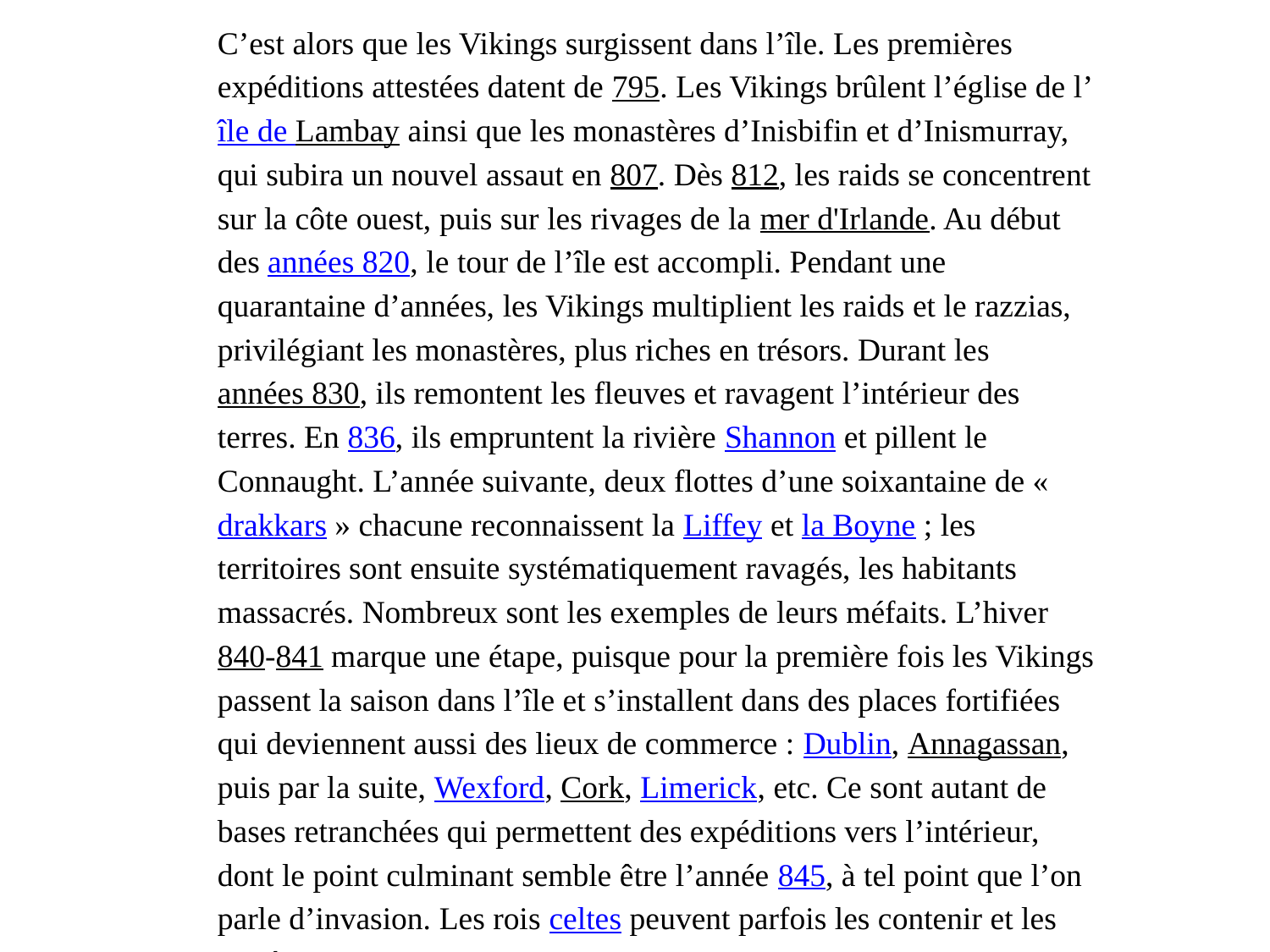

C’est alors que les Vikings surgissent dans l’île. Les premières expéditions attestées datent de 795. Les Vikings brûlent l’église de l’île de Lambay ainsi que les monastères d’Inisbifin et d’Inismurray, qui subira un nouvel assaut en 807. Dès 812, les raids se concentrent sur la côte ouest, puis sur les rivages de la mer d'Irlande. Au début des années 820, le tour de l’île est accompli. Pendant une quarantaine d’années, les Vikings multiplient les raids et le razzias, privilégiant les monastères, plus riches en trésors. Durant les années 830, ils remontent les fleuves et ravagent l’intérieur des terres. En 836, ils empruntent la rivière Shannon et pillent le Connaught. L’année suivante, deux flottes d’une soixantaine de « drakkars » chacune reconnaissent la Liffey et la Boyne ; les territoires sont ensuite systématiquement ravagés, les habitants massacrés. Nombreux sont les exemples de leurs méfaits. L’hiver 840-841 marque une étape, puisque pour la première fois les Vikings passent la saison dans l’île et s’installent dans des places fortifiées qui deviennent aussi des lieux de commerce : Dublin, Annagassan, puis par la suite, Wexford, Cork, Limerick, etc. Ce sont autant de bases retranchées qui permettent des expéditions vers l’intérieur, dont le point culminant semble être l’année 845, à tel point que l’on parle d’invasion. Les rois celtes peuvent parfois les contenir et les assiéger.